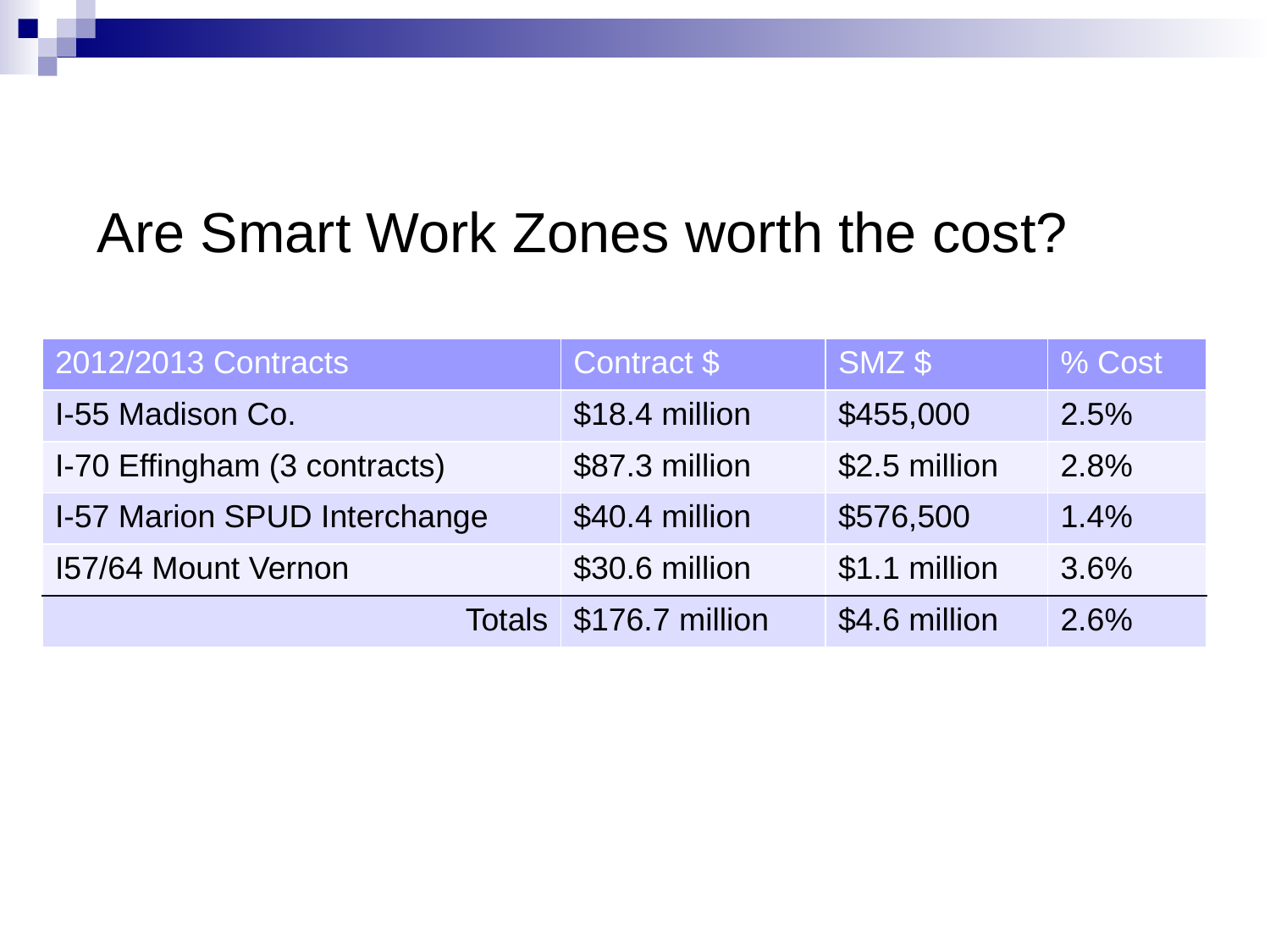

Are Smart Work Zones worth the cost?
| 2012/2013 Contracts | Contract $ | SMZ $ | % Cost |
| --- | --- | --- | --- |
| I-55 Madison Co. | $18.4 million | $455,000 | 2.5% |
| I-70 Effingham (3 contracts) | $87.3 million | $2.5 million | 2.8% |
| I-57 Marion SPUD Interchange | $40.4 million | $576,500 | 1.4% |
| I57/64 Mount Vernon | $30.6 million | $1.1 million | 3.6% |
| Totals | $176.7 million | $4.6 million | 2.6% |